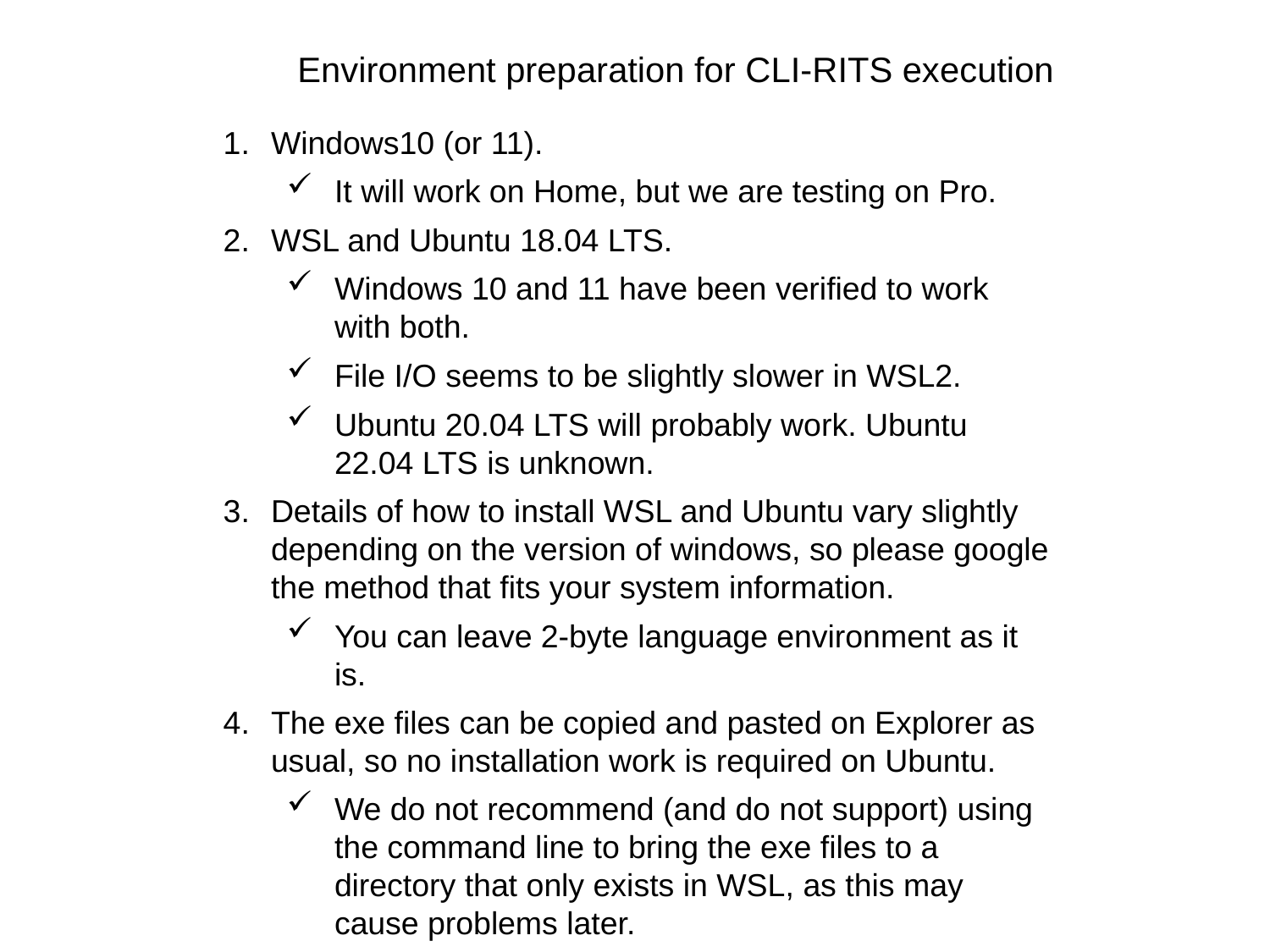

Environment preparation for CLI-RITS execution
Windows10 (or 11).
It will work on Home, but we are testing on Pro.
WSL and Ubuntu 18.04 LTS.
Windows 10 and 11 have been verified to work with both.
File I/O seems to be slightly slower in WSL2.
Ubuntu 20.04 LTS will probably work. Ubuntu 22.04 LTS is unknown.
Details of how to install WSL and Ubuntu vary slightly depending on the version of windows, so please google the method that fits your system information.
You can leave 2-byte language environment as it is.
The exe files can be copied and pasted on Explorer as usual, so no installation work is required on Ubuntu.
We do not recommend (and do not support) using the command line to bring the exe files to a directory that only exists in WSL, as this may cause problems later.